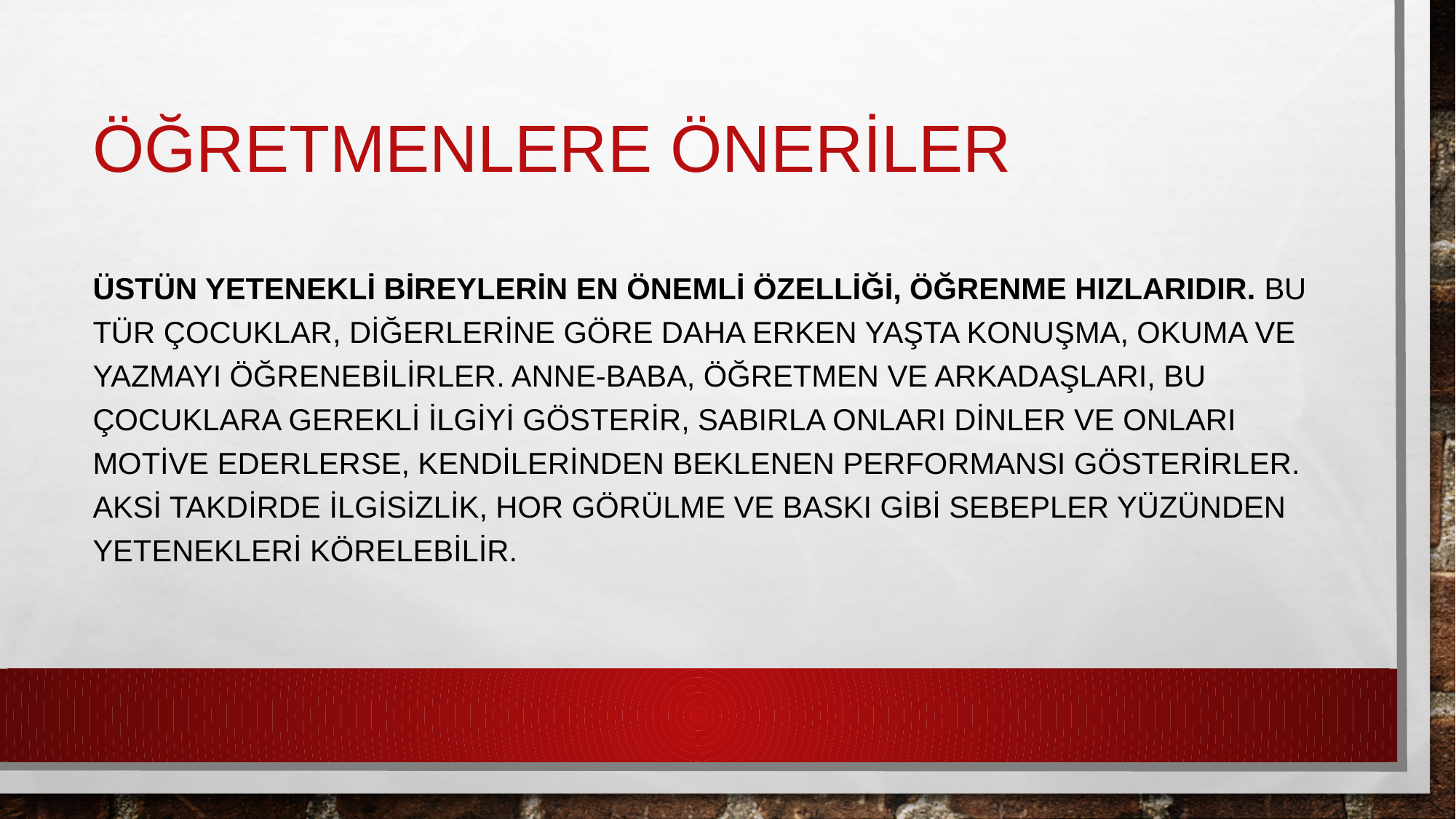

# Öğretmenlere öneriler
Üstün yetenekli bireylerin en önemli özelliği, öğrenme hızlarıdır. Bu tür çocuklar, diğerlerine göre daha erken yaşta konuşma, okuma ve yazmayı öğrenebilirler. Anne-baba, öğretmen ve arkadaşları, bu çocuklara gerekli ilgiyi gösterir, sabırla onları dinler ve onları motive ederlerse, kendilerinden beklenen performansı gösterirler. Aksi takdirde ilgisizlik, hor görülme ve baskı gibi sebepler yüzünden yetenekleri körelebilir.